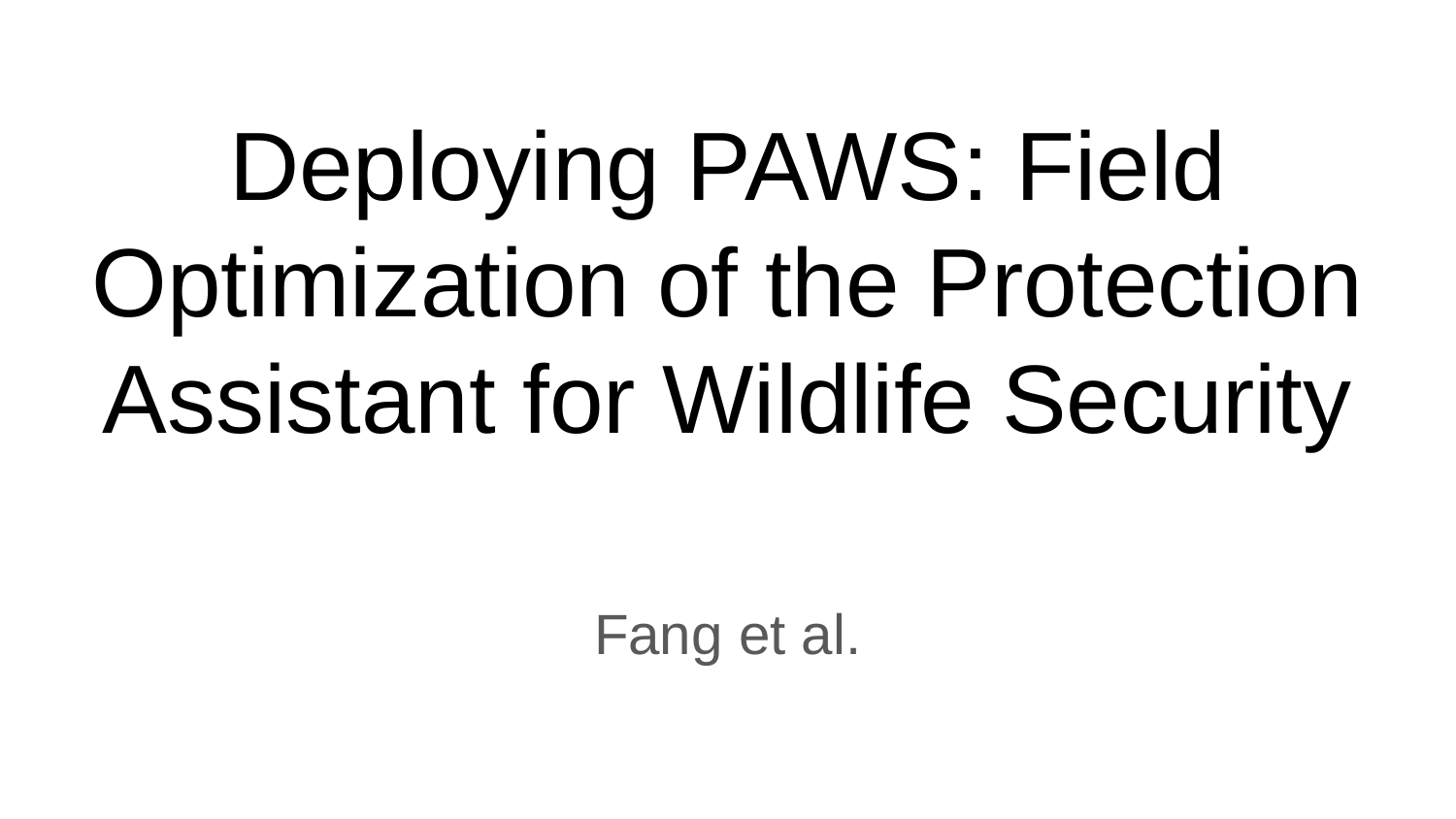

# Deploying PAWS: Field Optimization of the Protection Assistant for Wildlife Security
Fang et al.